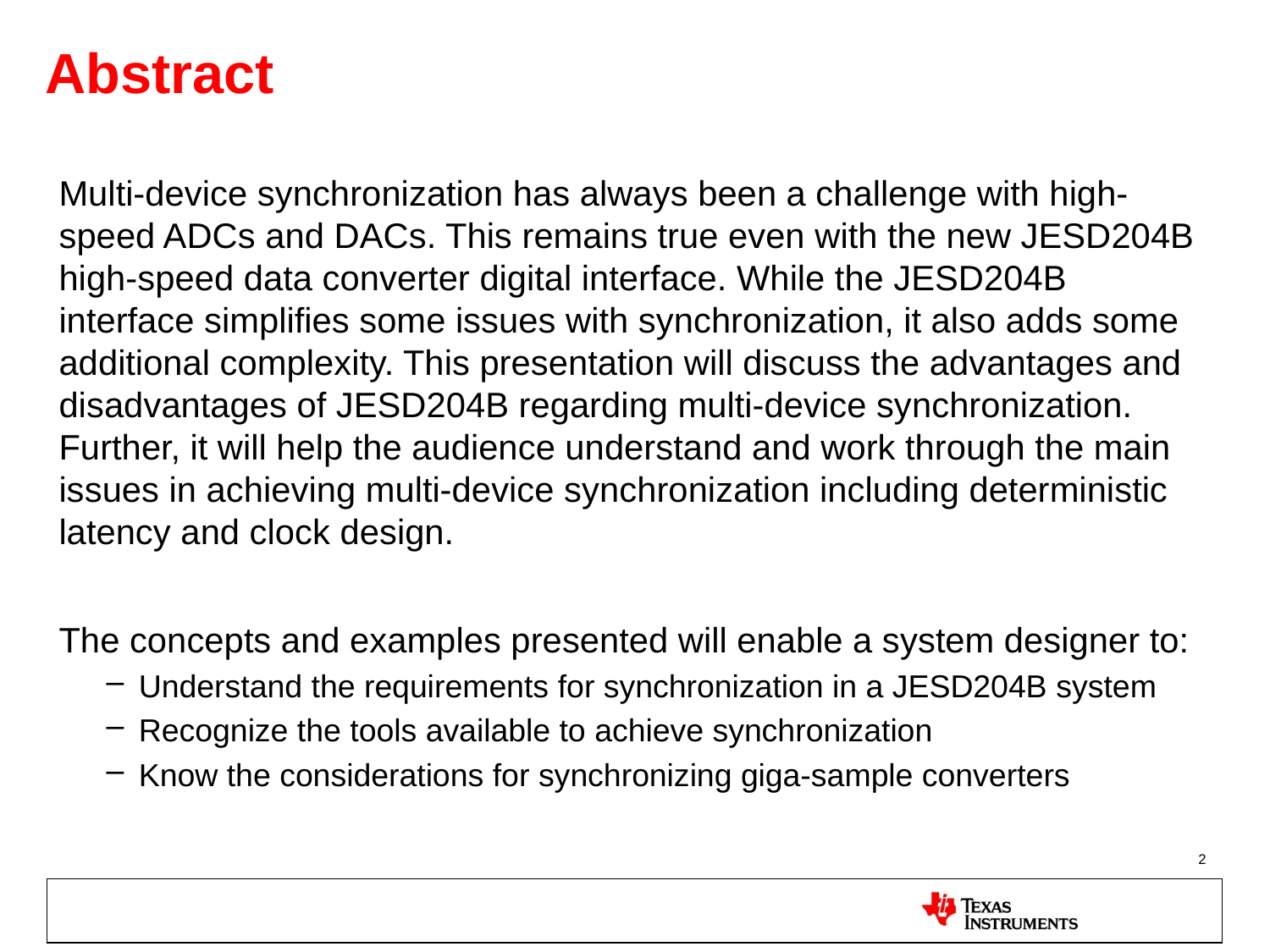

# Abstract
Multi-device synchronization has always been a challenge with high-speed ADCs and DACs. This remains true even with the new JESD204B high-speed data converter digital interface. While the JESD204B interface simplifies some issues with synchronization, it also adds some additional complexity. This presentation will discuss the advantages and disadvantages of JESD204B regarding multi-device synchronization. Further, it will help the audience understand and work through the main issues in achieving multi-device synchronization including deterministic latency and clock design.
The concepts and examples presented will enable a system designer to:
Understand the requirements for synchronization in a JESD204B system
Recognize the tools available to achieve synchronization
Know the considerations for synchronizing giga-sample converters

2